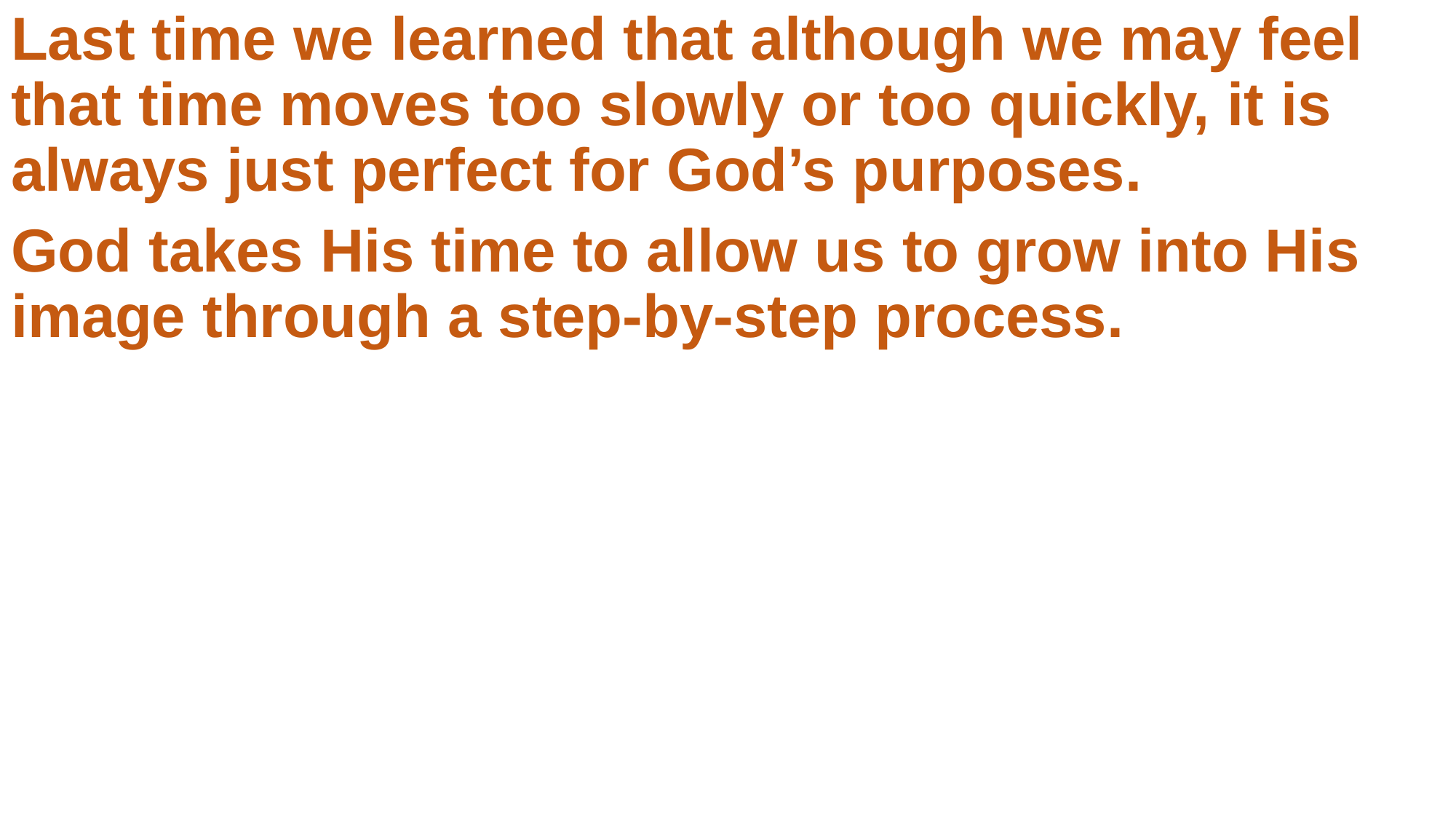

Last time we learned that although we may feel that time moves too slowly or too quickly, it is always just perfect for God’s purposes.
God takes His time to allow us to grow into His image through a step-by-step process.